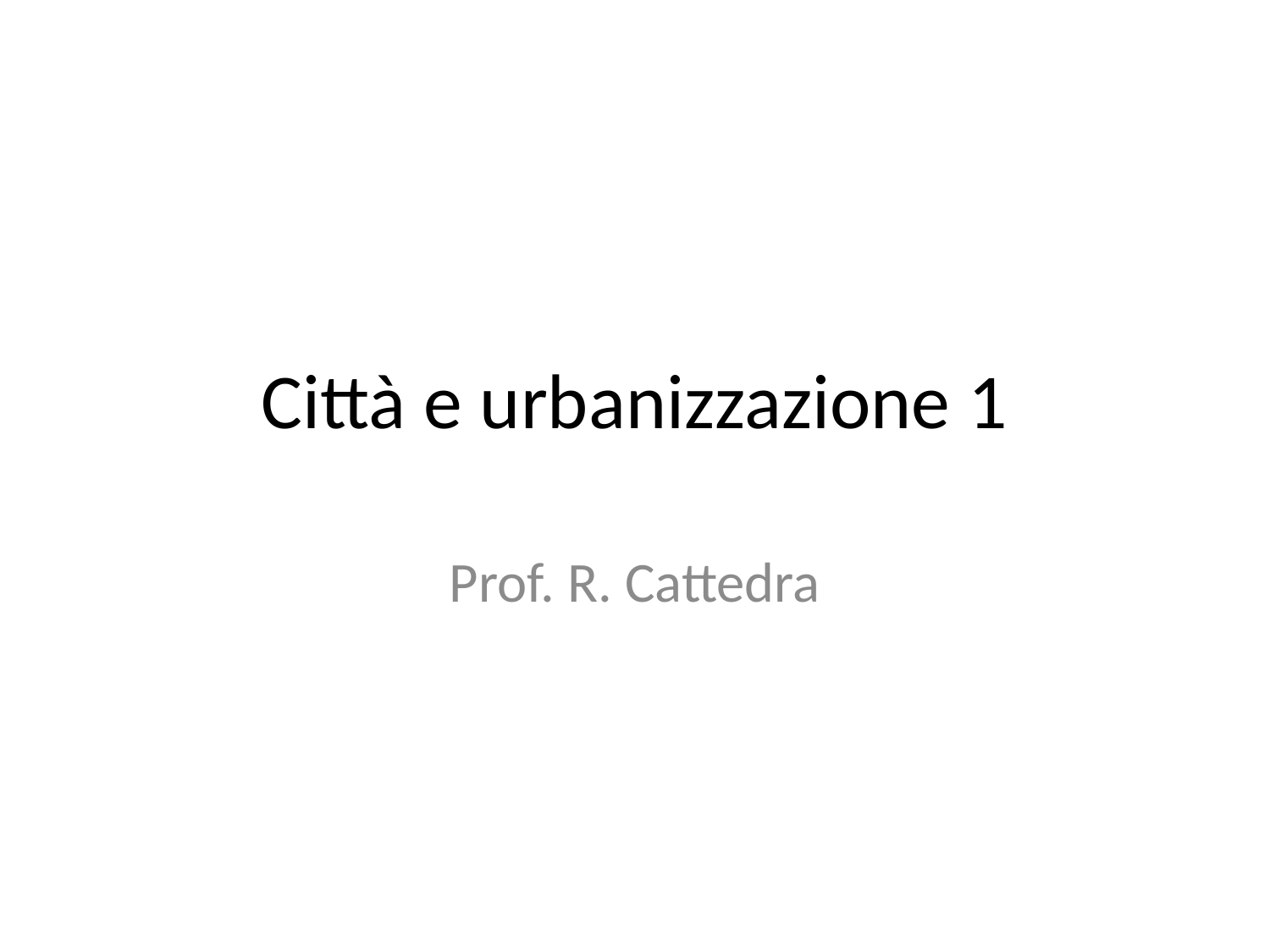

# Città e urbanizzazione 1
Prof. R. Cattedra